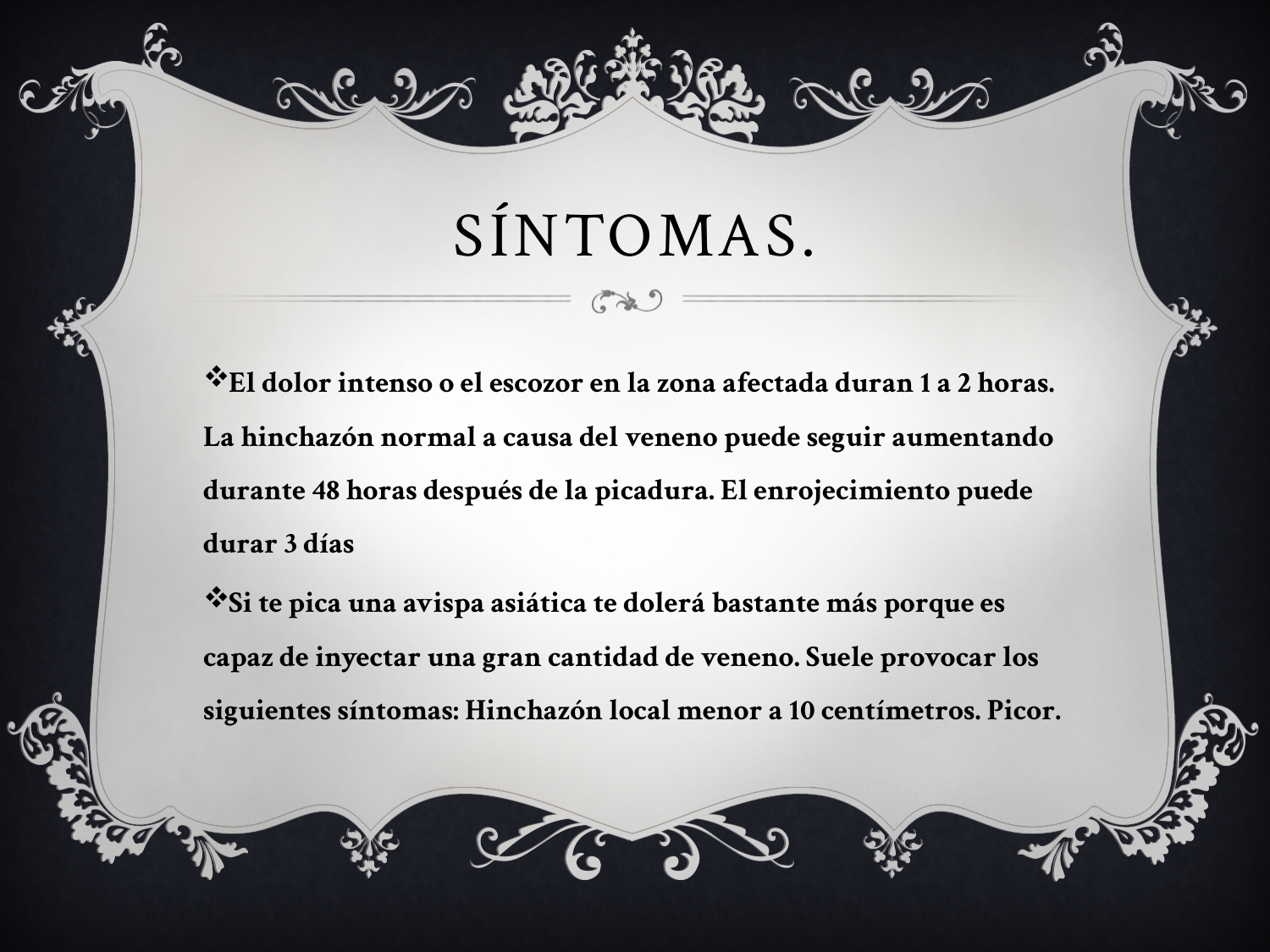

# Síntomas.
El dolor intenso o el escozor en la zona afectada duran 1 a 2 horas. La hinchazón normal a causa del veneno puede seguir aumentando durante 48 horas después de la picadura. El enrojecimiento puede durar 3 días
Si te pica una avispa asiática te dolerá bastante más porque es capaz de inyectar una gran cantidad de veneno. Suele provocar los siguientes síntomas: Hinchazón local menor a 10 centímetros. Picor.